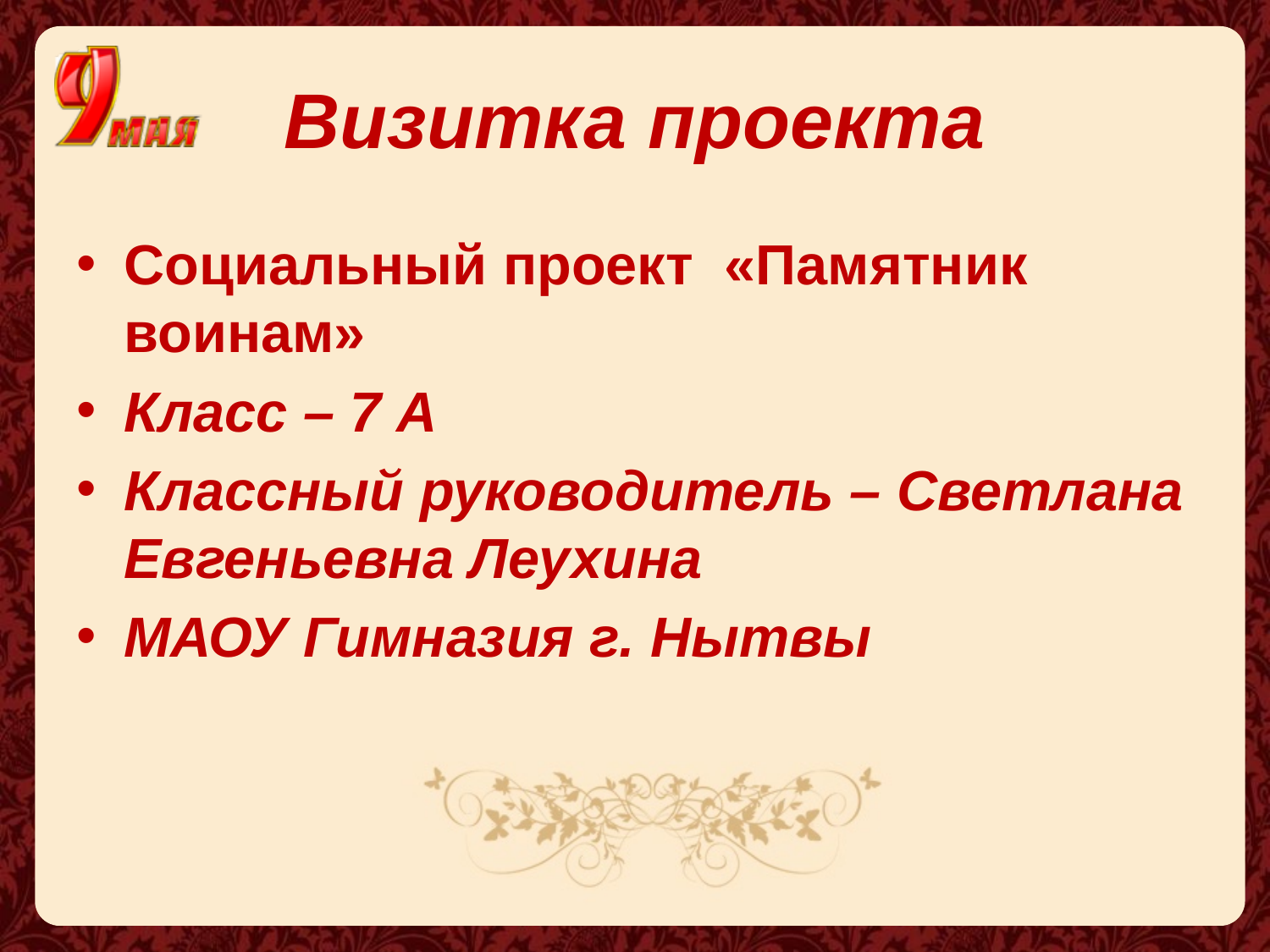

# Визитка проекта
Социальный проект  «Памятник воинам»
Класс – 7 А
Классный руководитель – Светлана Евгеньевна Леухина
МАОУ Гимназия г. Нытвы